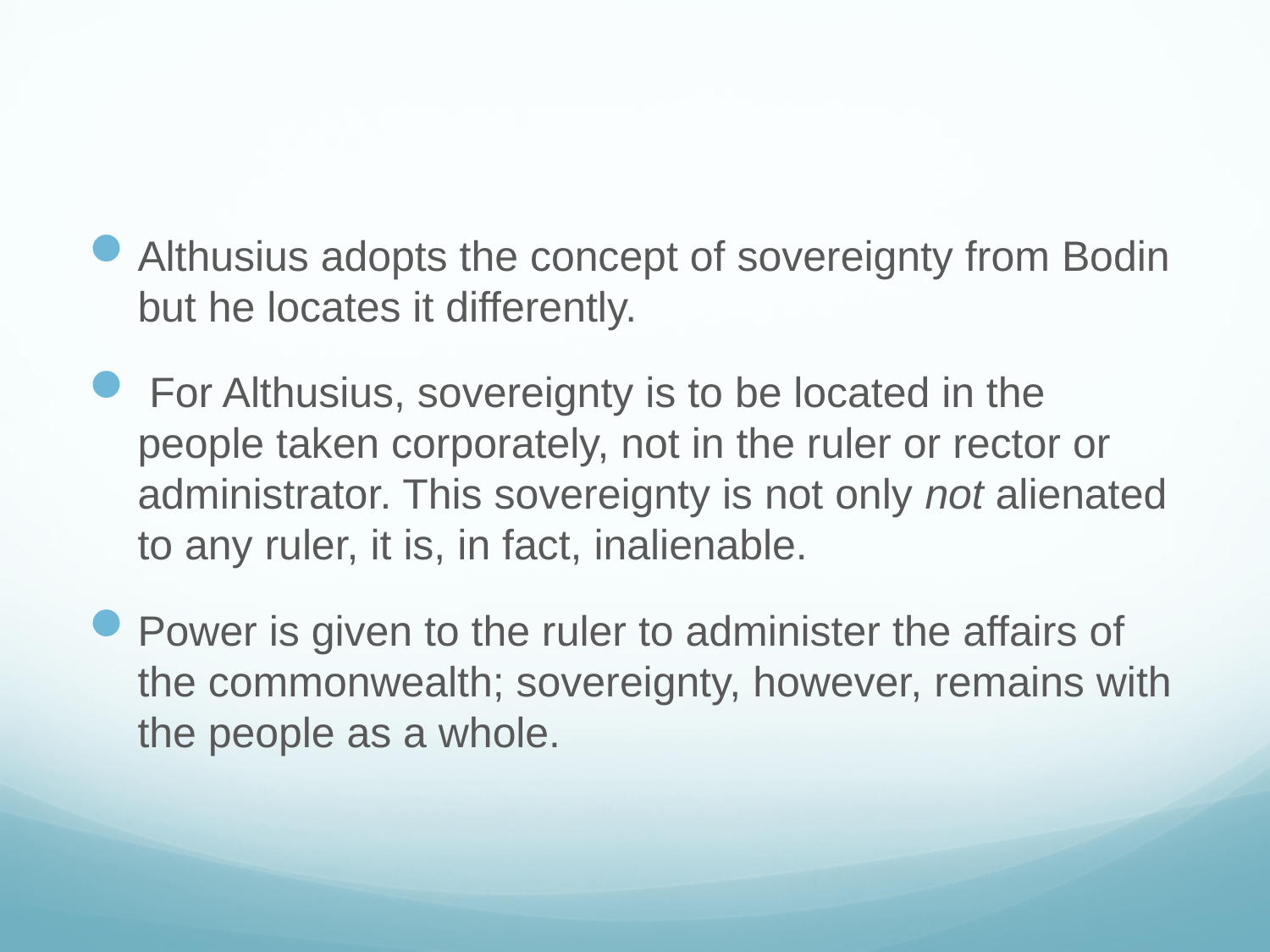

#
Althusius adopts the concept of sovereignty from Bodin but he locates it differently.
 For Althusius, sovereignty is to be located in the people taken corporately, not in the ruler or rector or administrator. This sovereignty is not only not alienated to any ruler, it is, in fact, inalienable.
Power is given to the ruler to administer the affairs of the commonwealth; sovereignty, however, remains with the people as a whole.